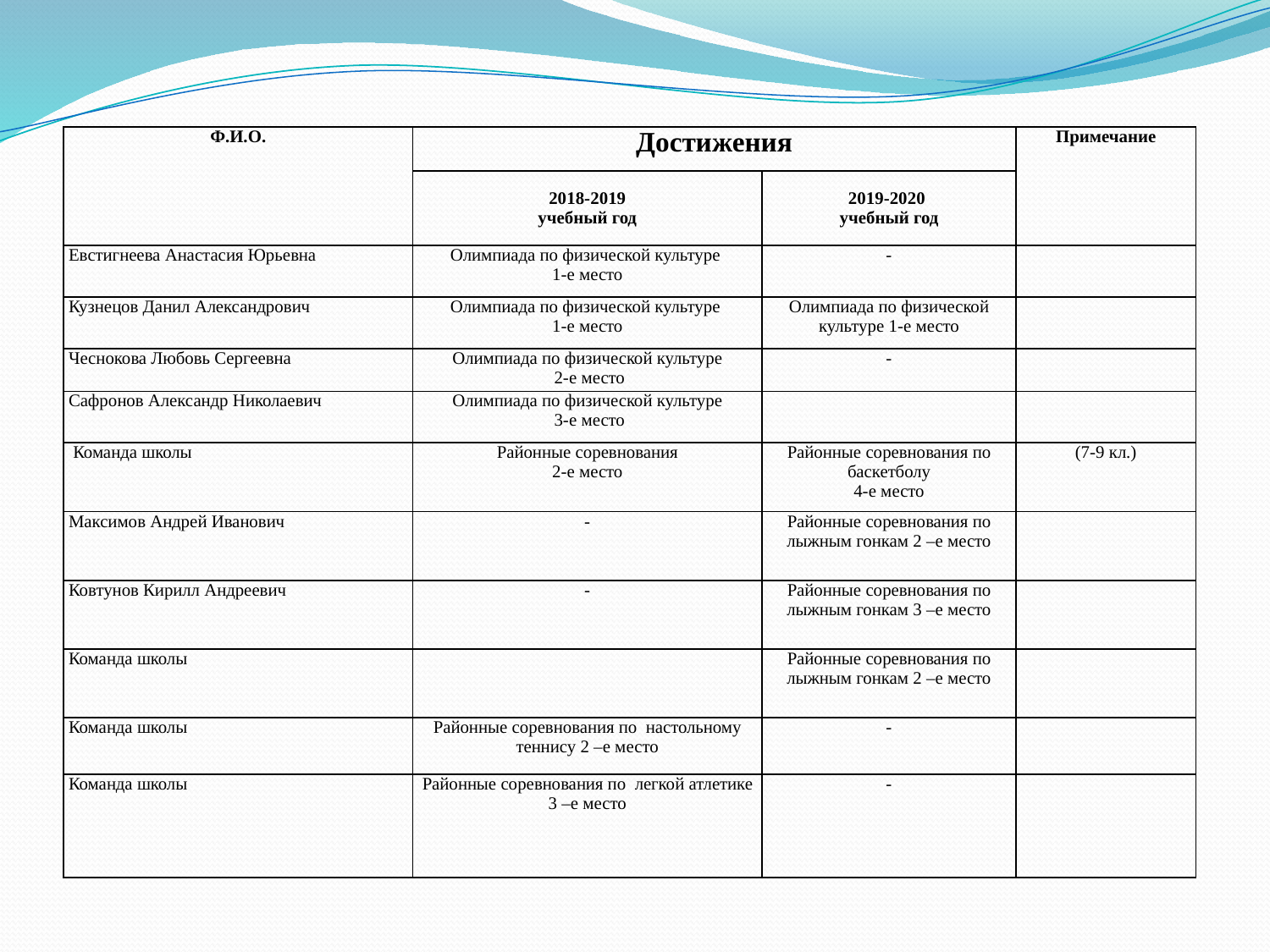

| Ф.И.О. | Достижения |  | Примечание |
| --- | --- | --- | --- |
|  | 2018-2019 учебный год | 2019-2020 учебный год |  |
| Евстигнеева Анастасия Юрьевна | Олимпиада по физической культуре 1-е место | - |  |
| Кузнецов Данил Александрович | Олимпиада по физической культуре 1-е место | Олимпиада по физической культуре 1-е место |  |
| Чеснокова Любовь Сергеевна | Олимпиада по физической культуре 2-е место | - |  |
| Сафронов Александр Николаевич | Олимпиада по физической культуре 3-е место |  |  |
| Команда школы | Районные соревнования 2-е место | Районные соревнования по баскетболу 4-е место | (7-9 кл.) |
| Максимов Андрей Иванович | - | Районные соревнования по лыжным гонкам 2 –е место |  |
| Ковтунов Кирилл Андреевич | - | Районные соревнования по лыжным гонкам 3 –е место |  |
| Команда школы |  | Районные соревнования по лыжным гонкам 2 –е место |  |
| Команда школы | Районные соревнования по настольному теннису 2 –е место | - |  |
| Команда школы | Районные соревнования по легкой атлетике 3 –е место | - |  |